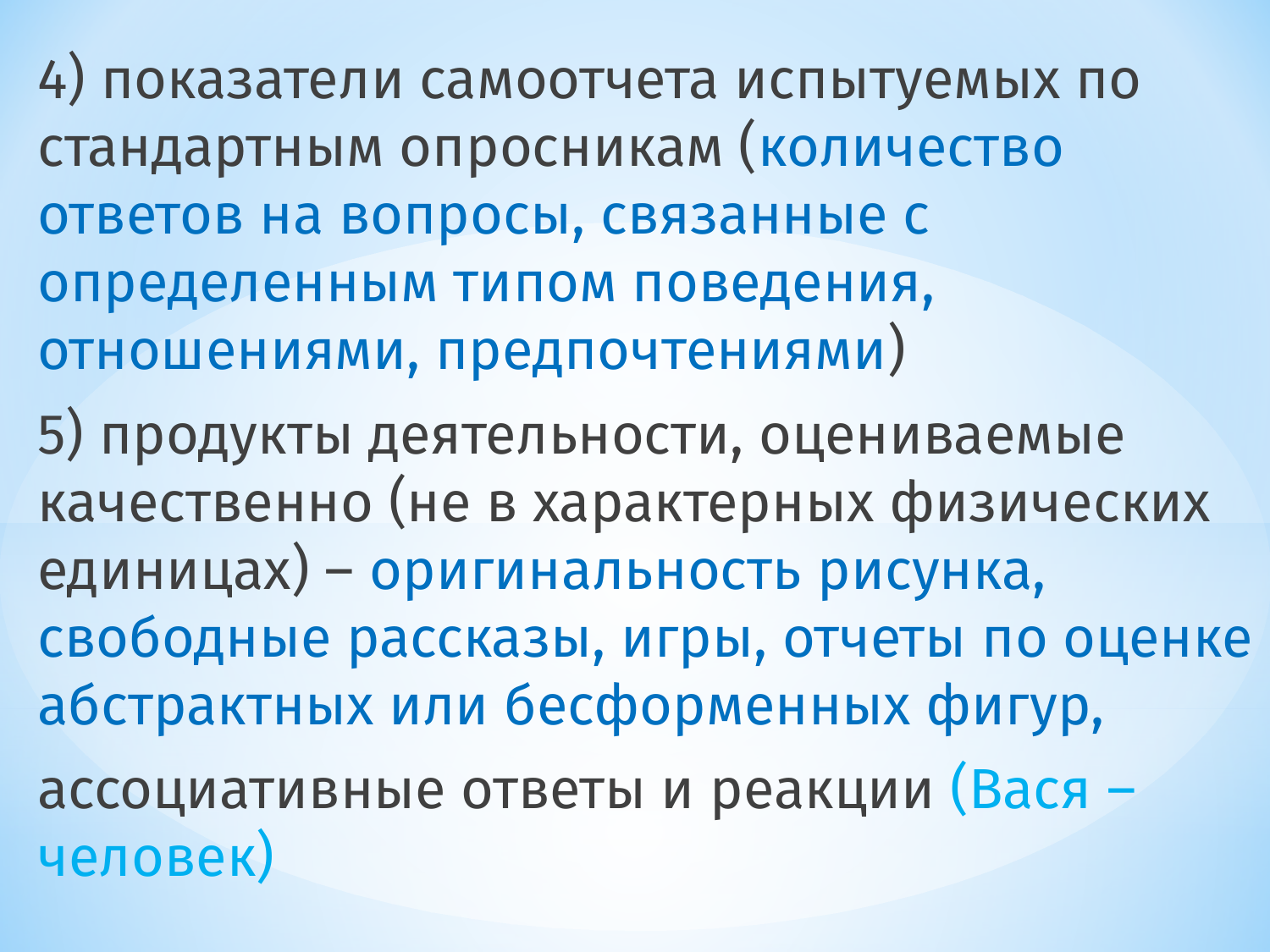

4) показатели самоотчета испытуемых по стандартным опросникам (количество ответов на вопросы, связанные с определенным типом поведения, отношениями, предпочтениями)
5) продукты деятельности, оцениваемые качественно (не в характерных физических единицах) – оригинальность рисунка, свободные рассказы, игры, отчеты по оценке абстрактных или бесформенных фигур,
ассоциативные ответы и реакции (Вася – человек)